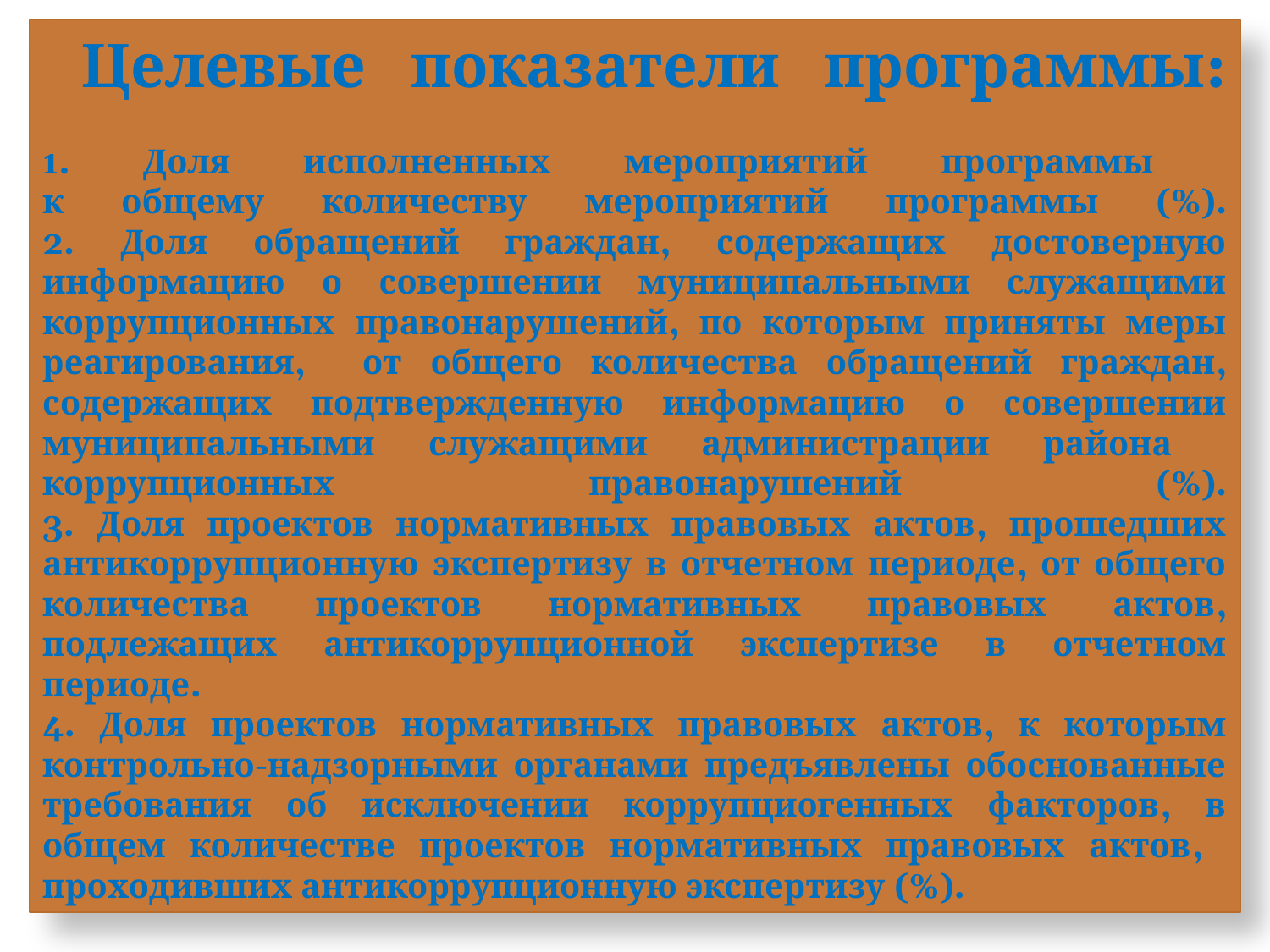

# Целевые показатели программы: 1. Доля исполненных мероприятий программы к общему количеству мероприятий программы (%). 2. Доля обращений граждан, содержащих достоверную информацию о совершении муниципальными служащими коррупционных правонарушений, по которым приняты меры реагирования,  от общего количества обращений граждан, содержащих подтвержденную информацию о совершении муниципальными служащими администрации района коррупционных правонарушений (%). 3. Доля проектов нормативных правовых актов, прошедших антикоррупционную экспертизу в отчетном периоде, от общего количества проектов нормативных правовых актов, подлежащих антикоррупционной экспертизе в отчетном периоде. 4. Доля проектов нормативных правовых актов, к которым контрольно-надзорными органами предъявлены обоснованные требования об исключении коррупциогенных факторов, в общем количестве проектов нормативных правовых актов, проходивших антикоррупционную экспертизу (%).